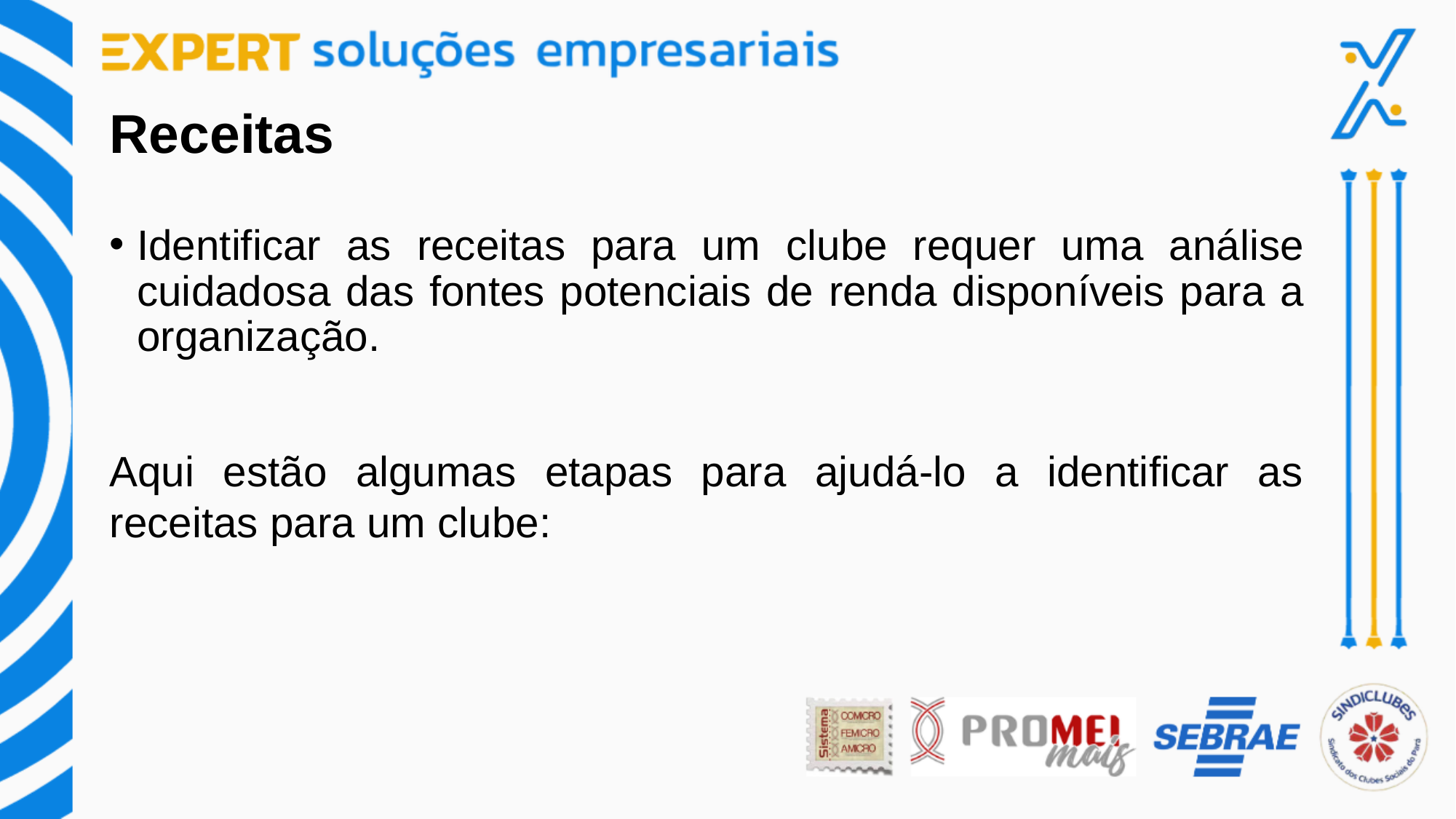

# Receitas
Identificar as receitas para um clube requer uma análise cuidadosa das fontes potenciais de renda disponíveis para a organização.
Aqui estão algumas etapas para ajudá-lo a identificar as receitas para um clube: